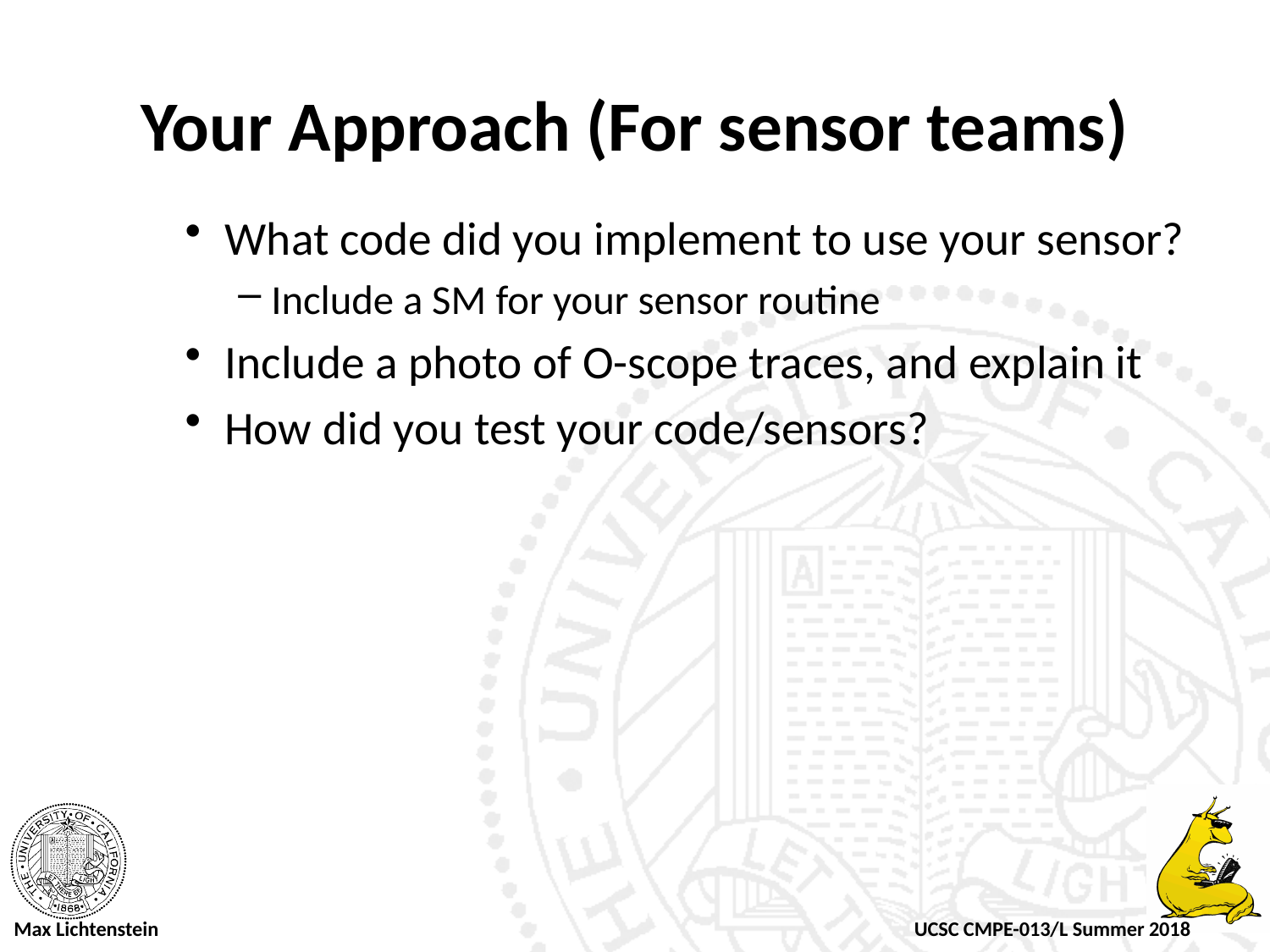

# Your Approach (For sensor teams)
What code did you implement to use your sensor?
Include a SM for your sensor routine
Include a photo of O-scope traces, and explain it
How did you test your code/sensors?